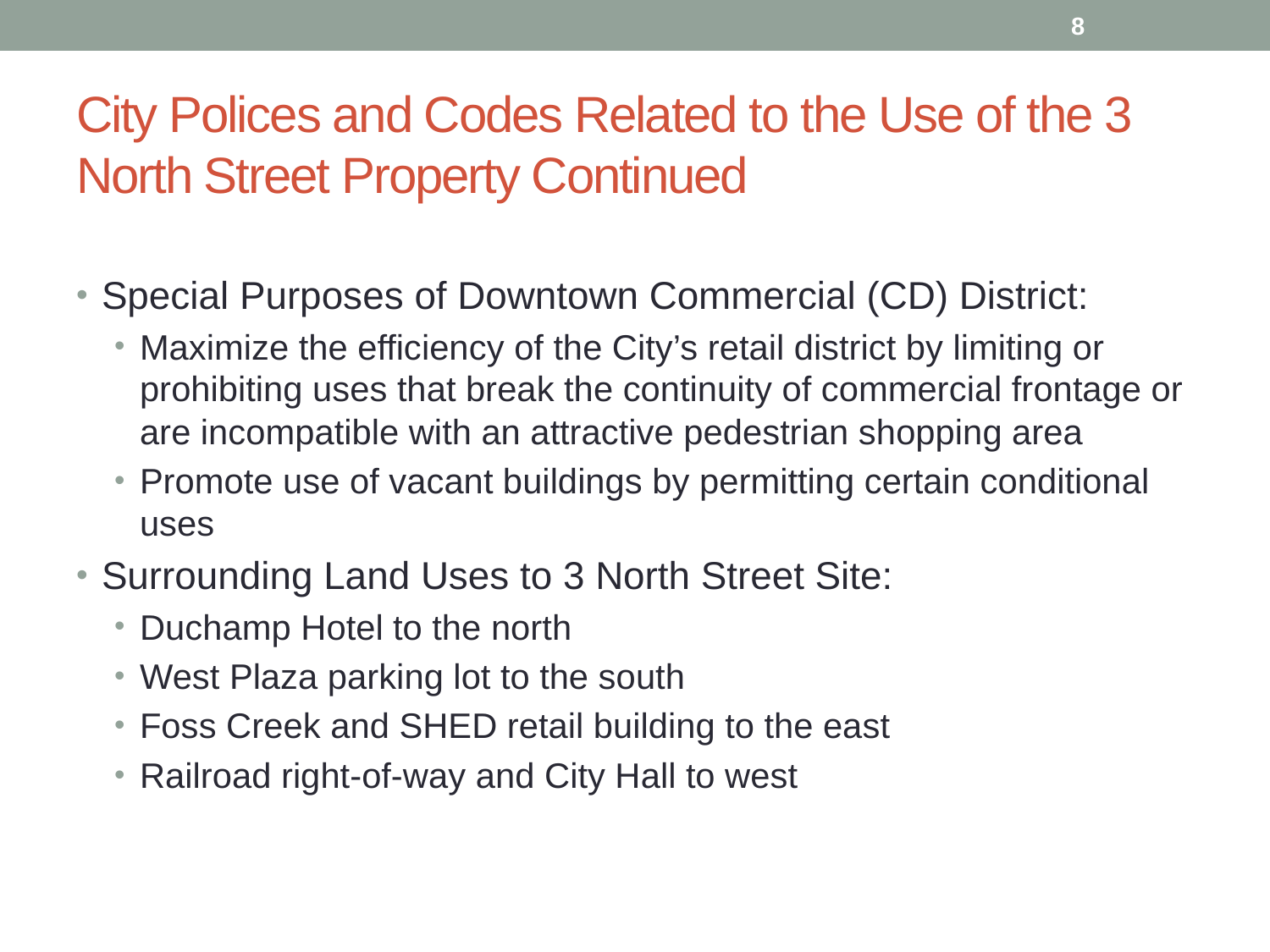

8
# City Polices and Codes Related to the Use of the 3 North Street Property Continued
Special Purposes of Downtown Commercial (CD) District:
Maximize the efficiency of the City’s retail district by limiting or prohibiting uses that break the continuity of commercial frontage or are incompatible with an attractive pedestrian shopping area
Promote use of vacant buildings by permitting certain conditional uses
Surrounding Land Uses to 3 North Street Site:
Duchamp Hotel to the north
West Plaza parking lot to the south
Foss Creek and SHED retail building to the east
Railroad right-of-way and City Hall to west